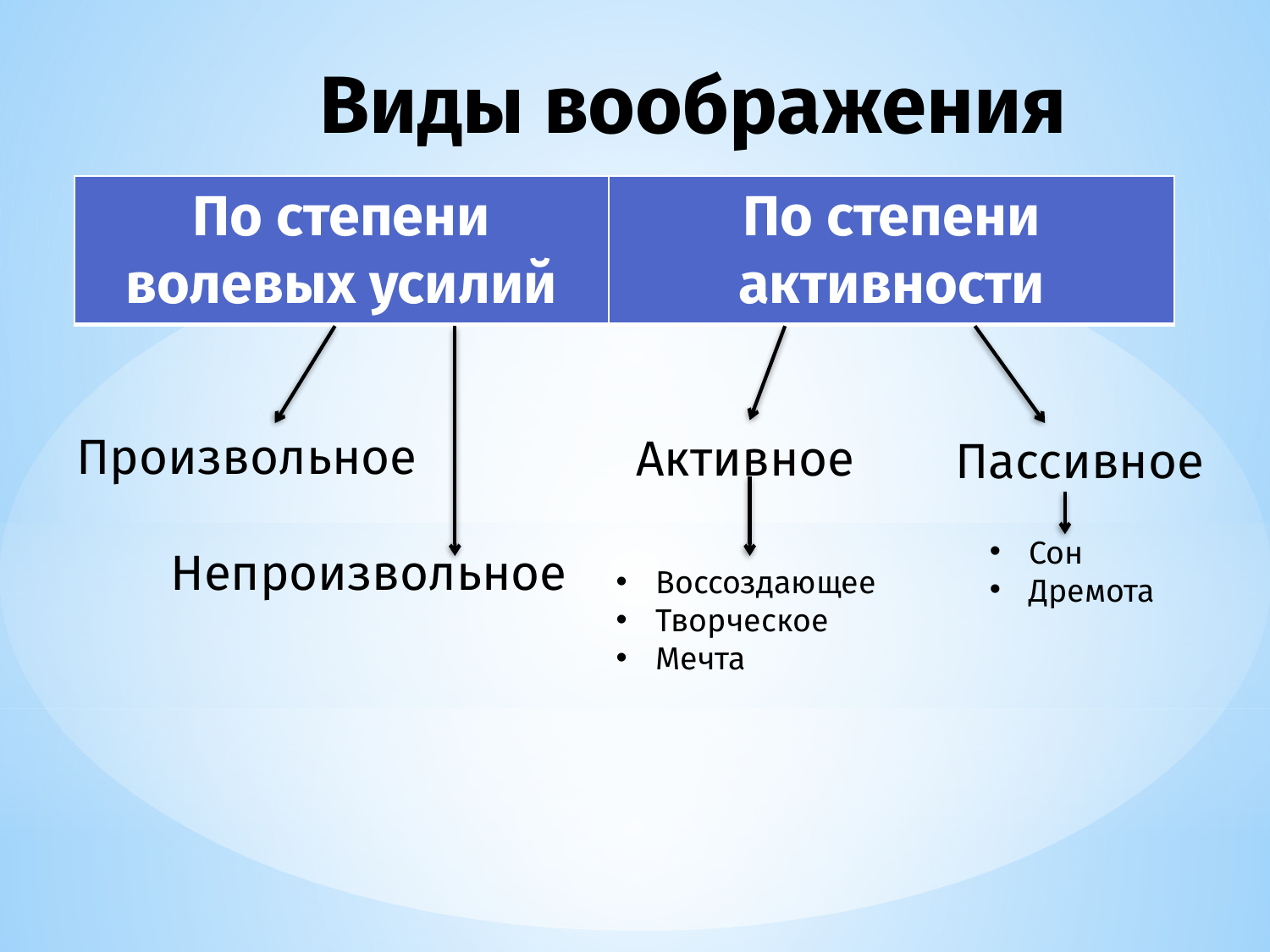

# Виды воображения
| По степени волевых усилий | По степени активности |
| --- | --- |
Произвольное
Активное
Пассивное
Сон
Дремота
Непроизвольное
Воссоздающее
Творческое
Мечта